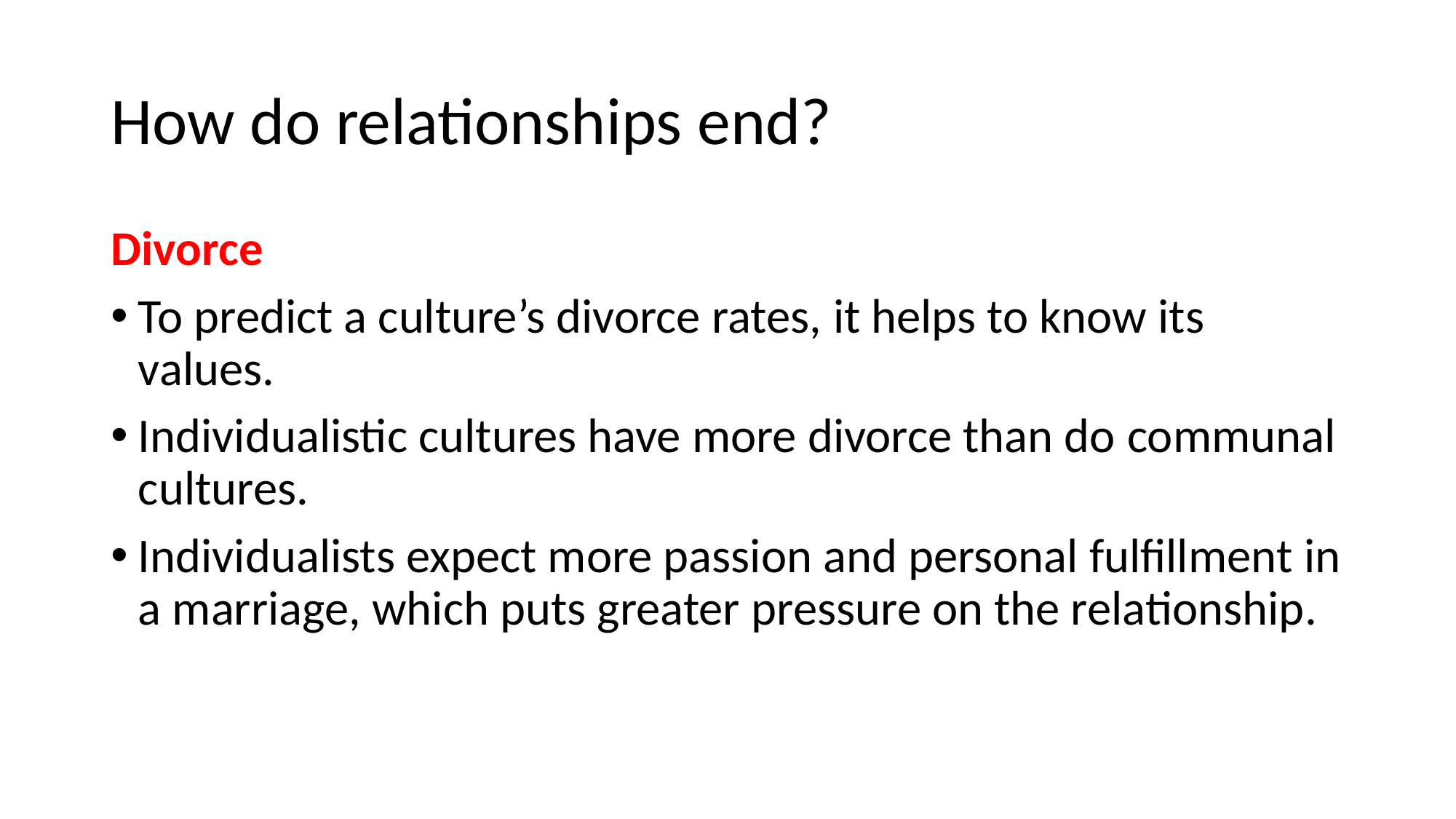

# How do relationships end?
Divorce
To predict a culture’s divorce rates, it helps to know its values.
Individualistic cultures have more divorce than do communal cultures.
Individualists expect more passion and personal fulfillment in a marriage, which puts greater pressure on the relationship.